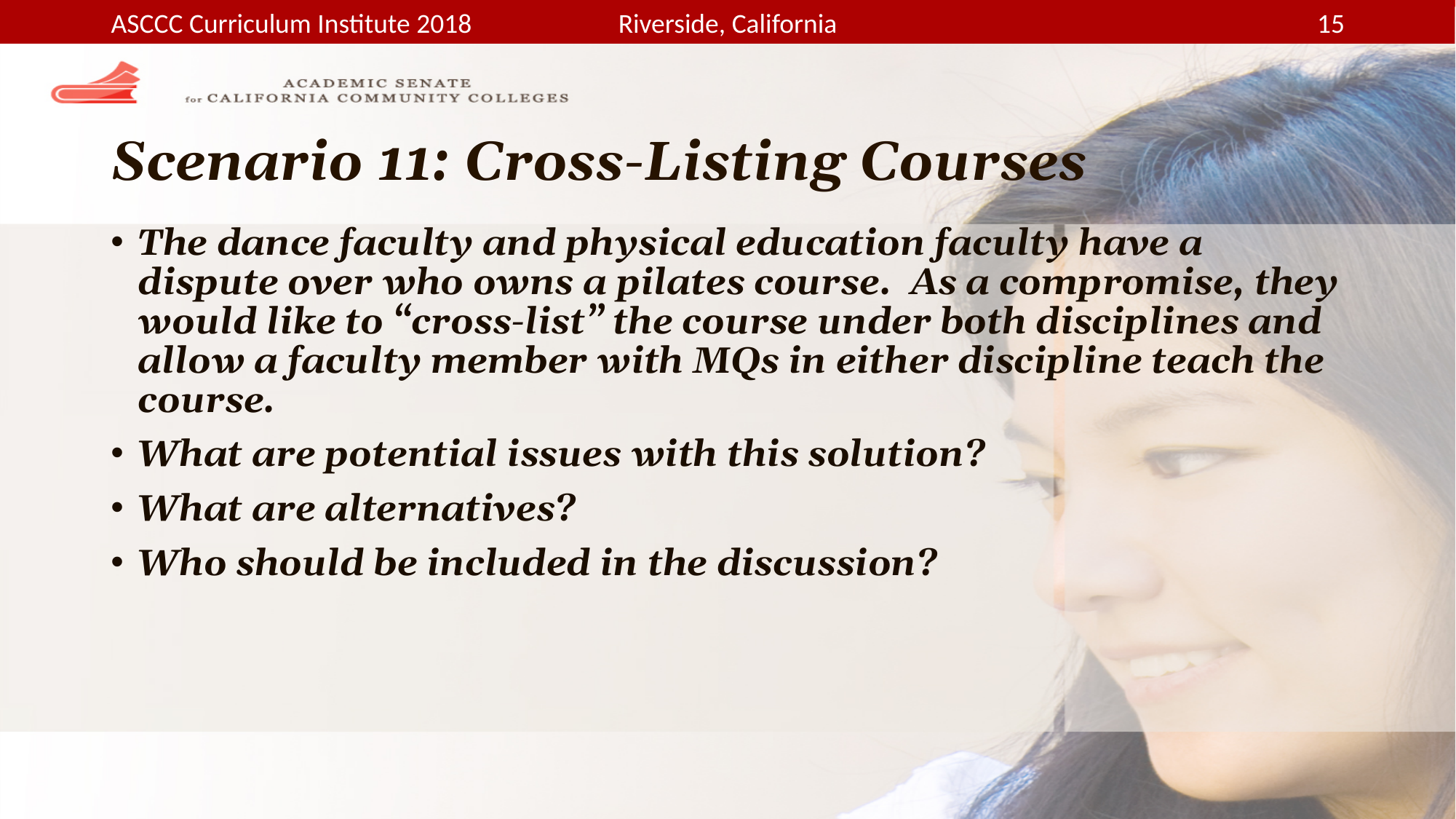

# Scenario 11: Cross-Listing Courses
The dance faculty and physical education faculty have a dispute over who owns a pilates course.  As a compromise, they would like to “cross-list” the course under both disciplines and allow a faculty member with MQs in either discipline teach the course.
What are potential issues with this solution?
What are alternatives?
Who should be included in the discussion?